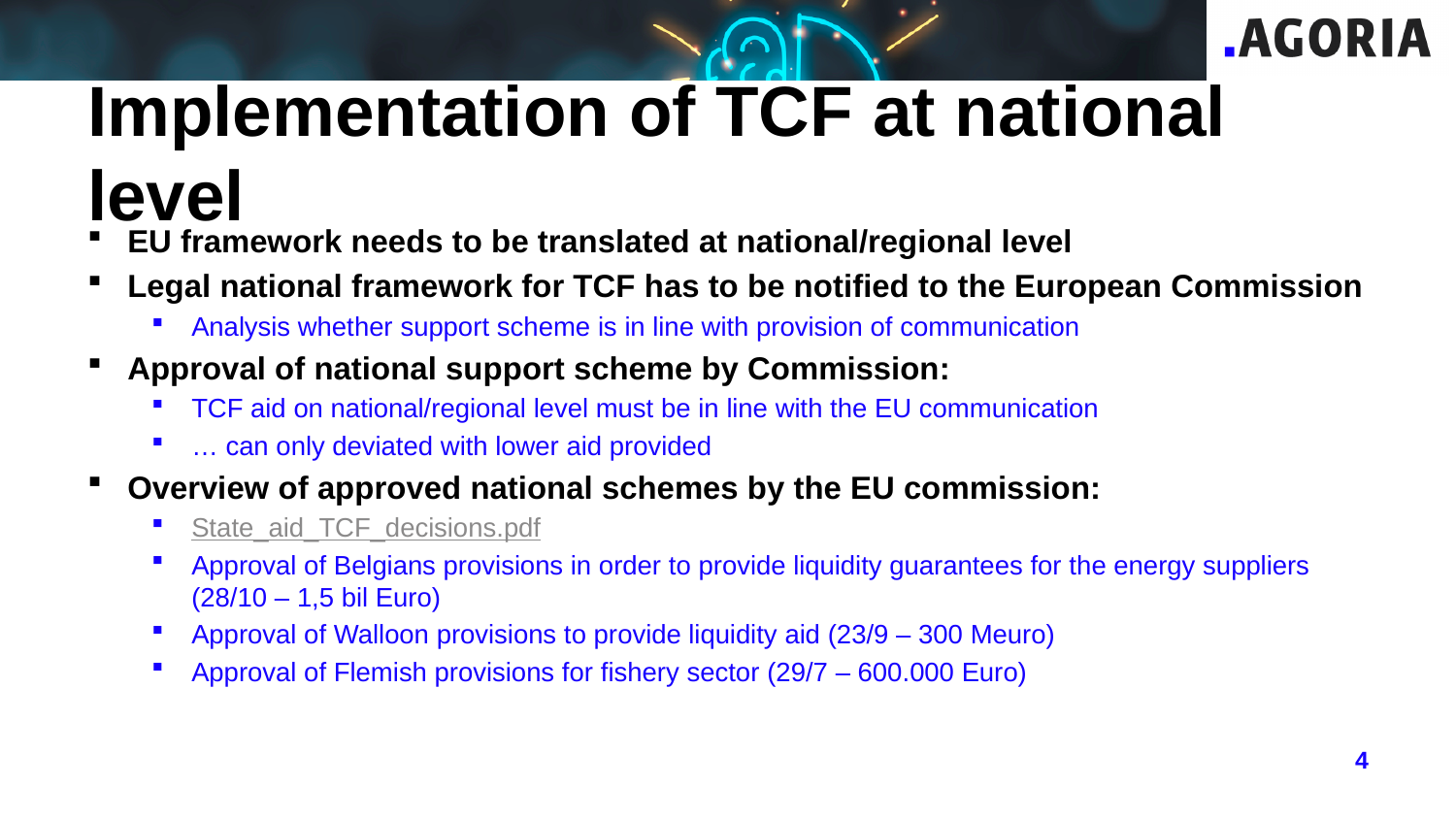

# Implementation of TCF at national level
EU framework needs to be translated at national/regional level
Legal national framework for TCF has to be notified to the European Commission
Analysis whether support scheme is in line with provision of communication
Approval of national support scheme by Commission:
TCF aid on national/regional level must be in line with the EU communication
… can only deviated with lower aid provided
Overview of approved national schemes by the EU commission:
State_aid_TCF_decisions.pdf
Approval of Belgians provisions in order to provide liquidity guarantees for the energy suppliers (28/10 – 1,5 bil Euro)
Approval of Walloon provisions to provide liquidity aid (23/9 – 300 Meuro)
Approval of Flemish provisions for fishery sector (29/7 – 600.000 Euro)
4